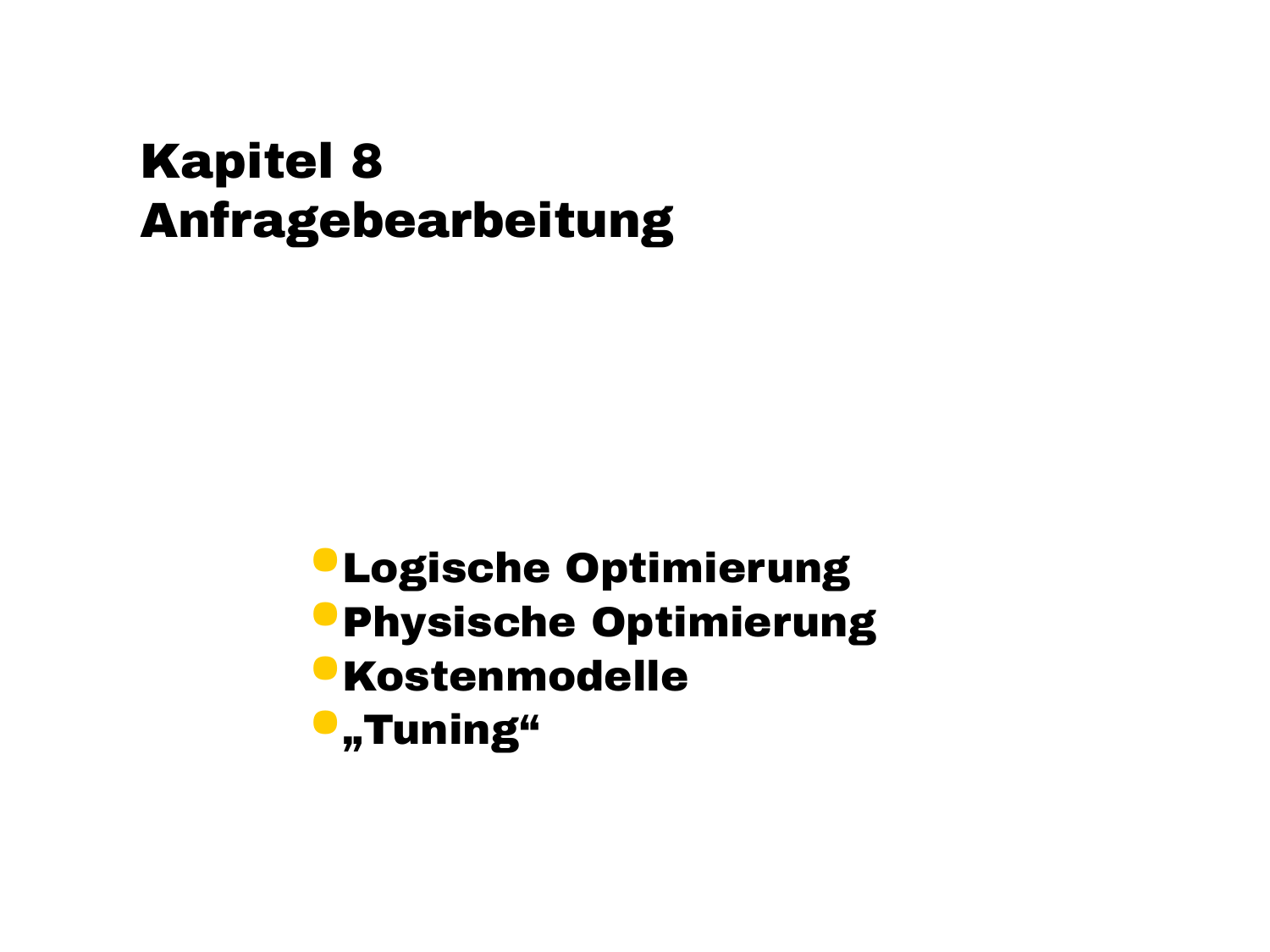

# Kapitel 8 Anfragebearbeitung
Logische Optimierung
Physische Optimierung
Kostenmodelle
„Tuning“